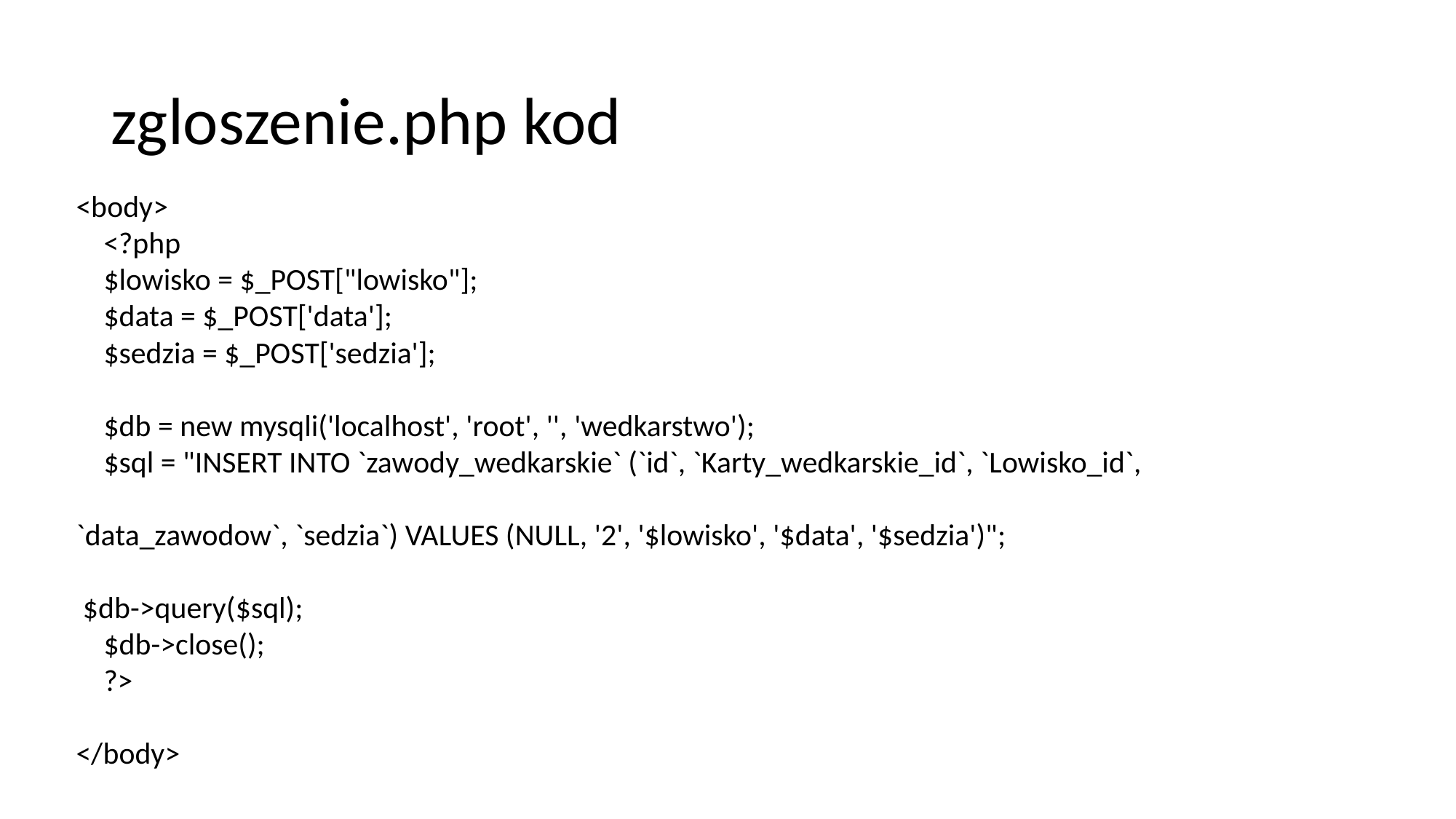

# zgloszenie.php kod
<body>
    <?php
    $lowisko = $_POST["lowisko"];
    $data = $_POST['data'];
    $sedzia = $_POST['sedzia'];

    $db = new mysqli('localhost', 'root', '', 'wedkarstwo');
    $sql = "INSERT INTO `zawody_wedkarskie` (`id`, `Karty_wedkarskie_id`, `Lowisko_id`,

`data_zawodow`, `sedzia`) VALUES (NULL, '2', '$lowisko', '$data', '$sedzia')";

 $db->query($sql);
    $db->close();
    ?>

</body>